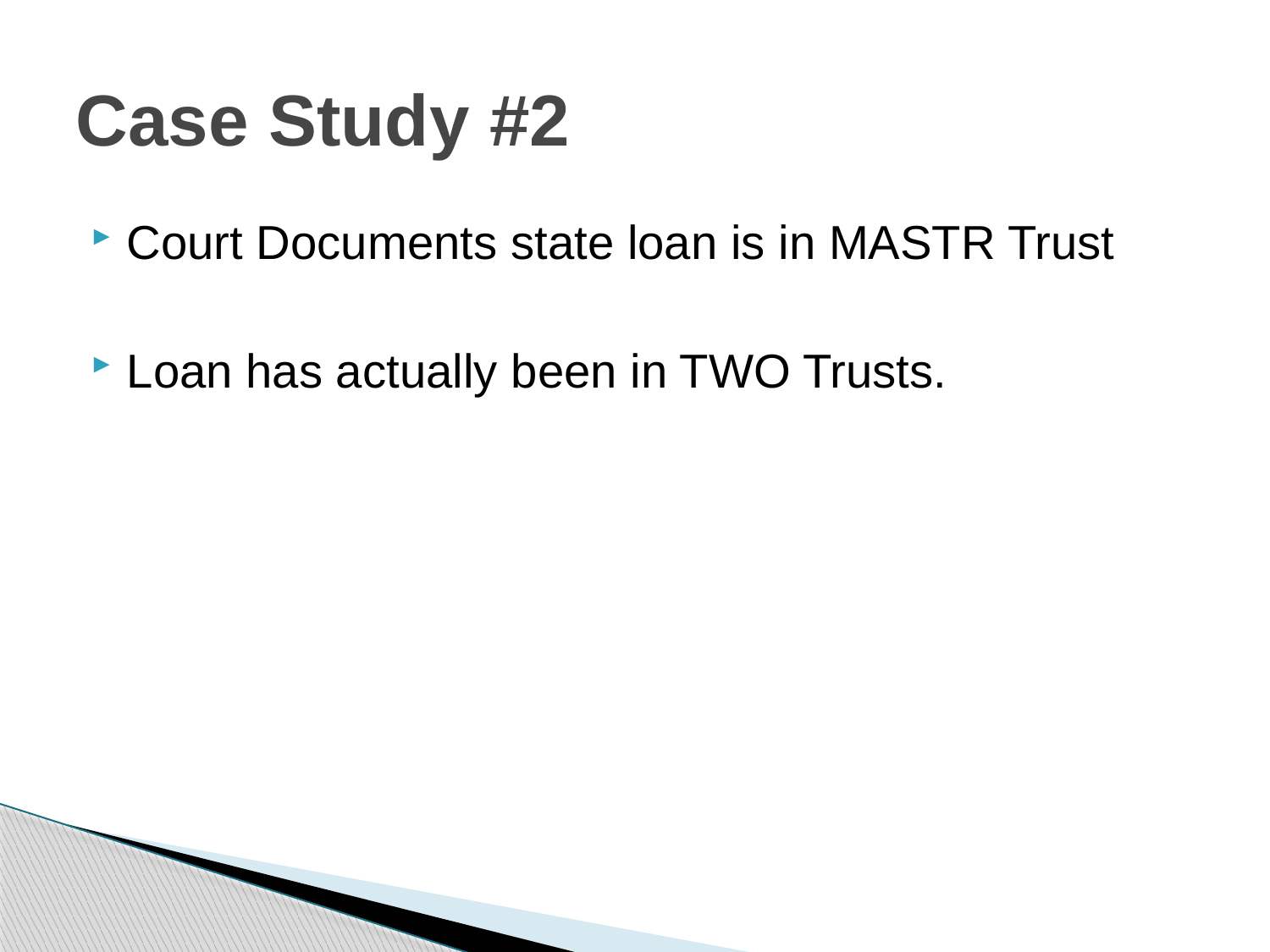

# Case Study #2
Court Documents state loan is in MASTR Trust

Loan has actually been in TWO Trusts.